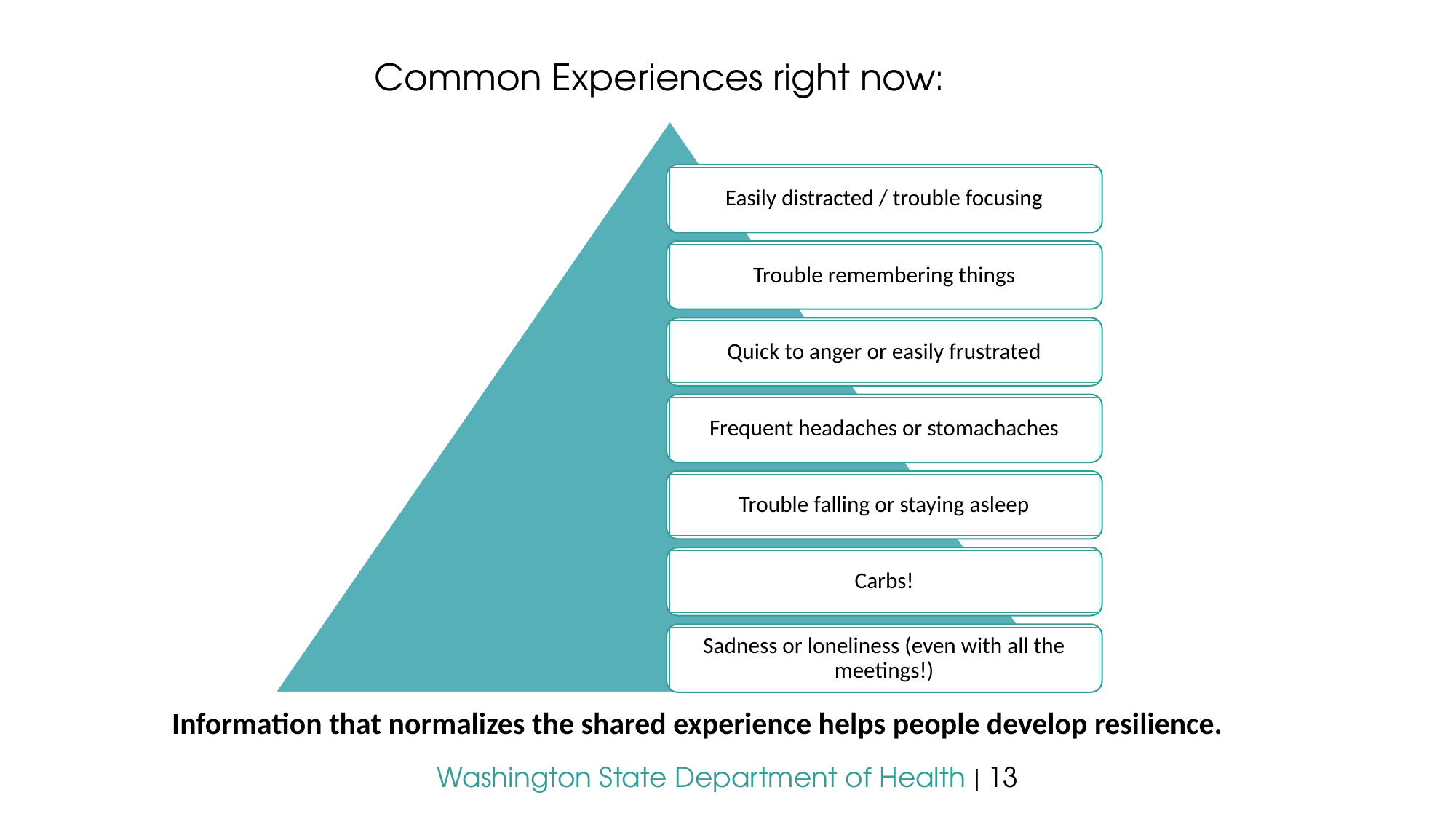

Common Experiences right now:

Easily distracted / trouble focusing

Trouble remembering things

Quick to anger or easily frustrated

Frequent headaches or stomachaches

Trouble falling or staying asleep

Carbs!

Sadness or loneliness (even with all the meetings!)
Information that normalizes the shared experience helps people develop resilience.